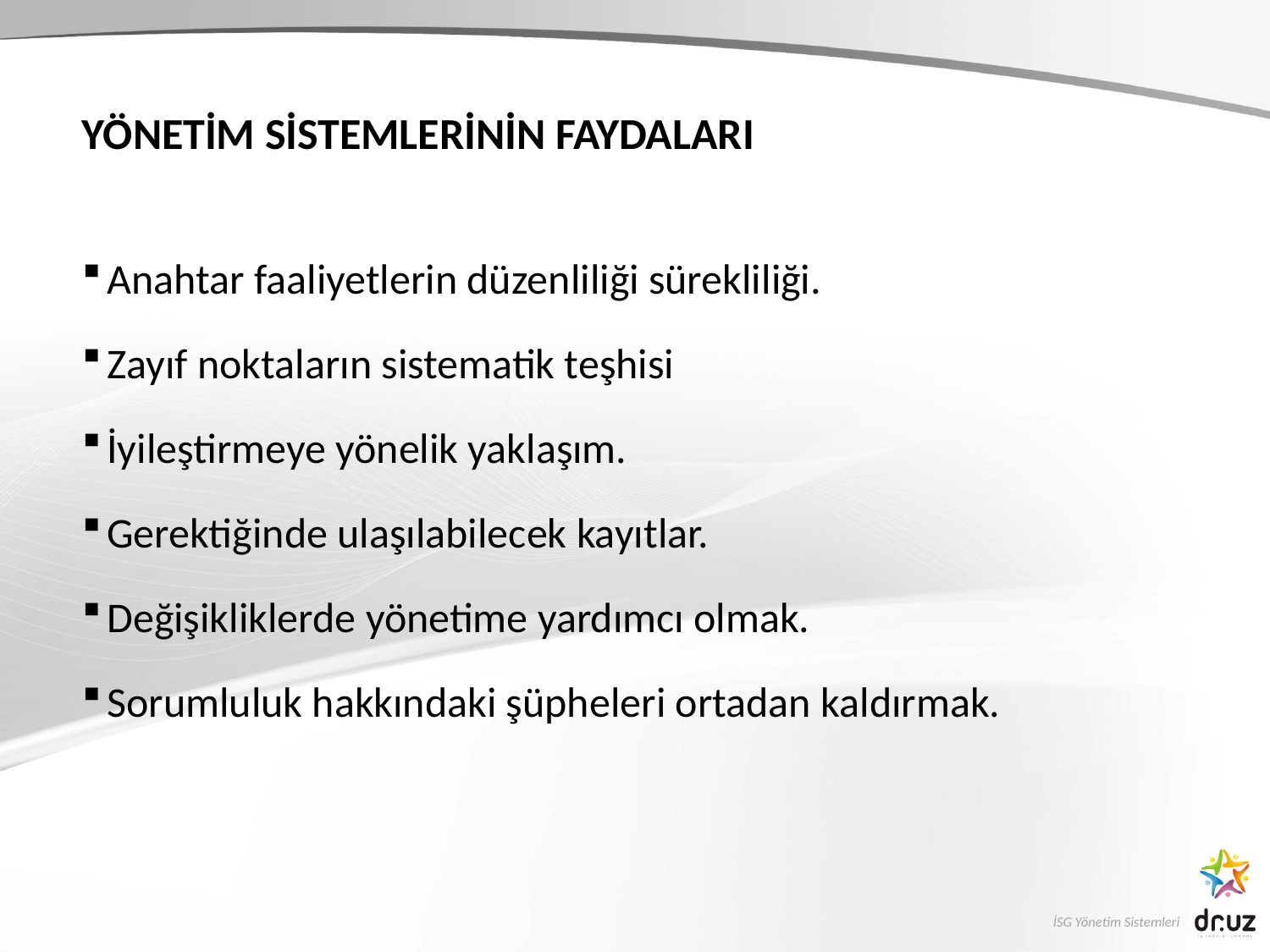

# YÖNETİM SİSTEMLERİNİN FAYDALARI
Anahtar faaliyetlerin düzenliliği sürekliliği.
Zayıf noktaların sistematik teşhisi
İyileştirmeye yönelik yaklaşım.
Gerektiğinde ulaşılabilecek kayıtlar.
Değişikliklerde yönetime yardımcı olmak.
Sorumluluk hakkındaki şüpheleri ortadan kaldırmak.